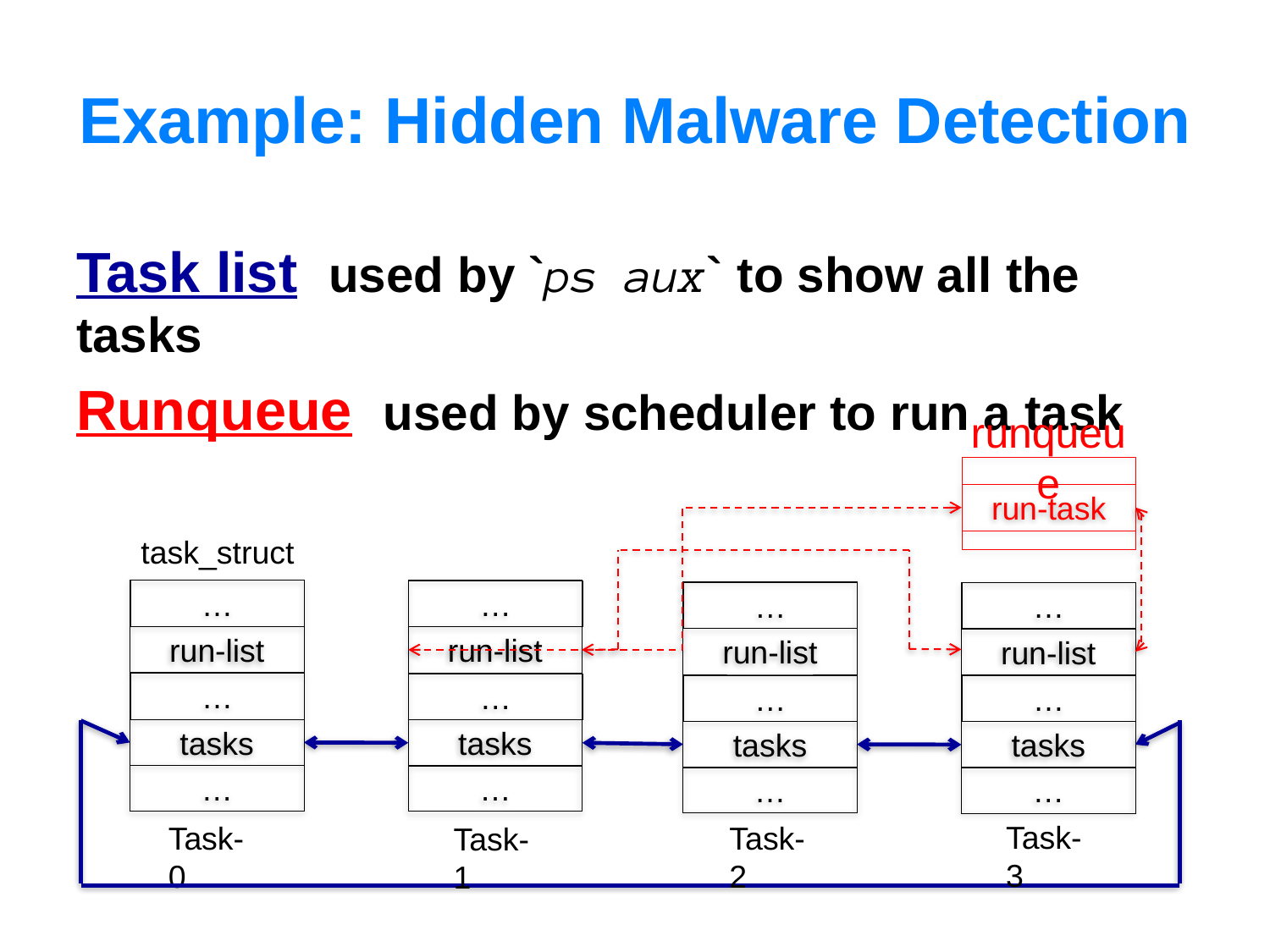

# Example: Hidden Malware Detection
Task list  used by `ps aux` to show all the tasks
Runqueue  used by scheduler to run a task
runqueue

run-task
task_struct

…
run-list
…
tasks
…

…
run-list
…
tasks
…

…
run-list
…
tasks
…

…
run-list
…
tasks
…
Task-3
Task-2
Task-0
Task-1